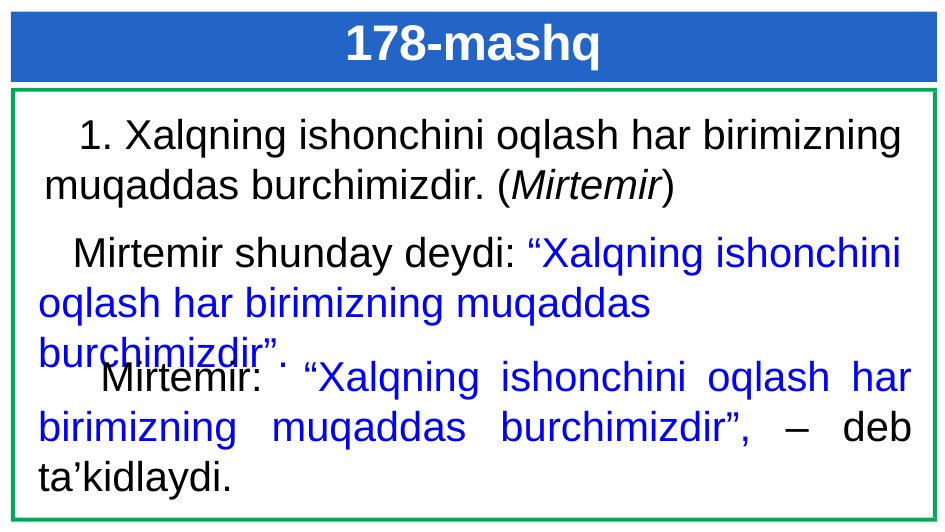

# 178-mashq
   1. Xalqning ishonchini oqlash har birimizning muqaddas burchimizdir. (Mirtemir)
   Mirtemir shunday deydi: “Xalqning ishonchini oqlash har birimizning muqaddas burchimizdir”.
   Mirtemir:  “Xalqning ishonchini oqlash har birimizning muqaddas burchimizdir”, – deb ta’kidlaydi.